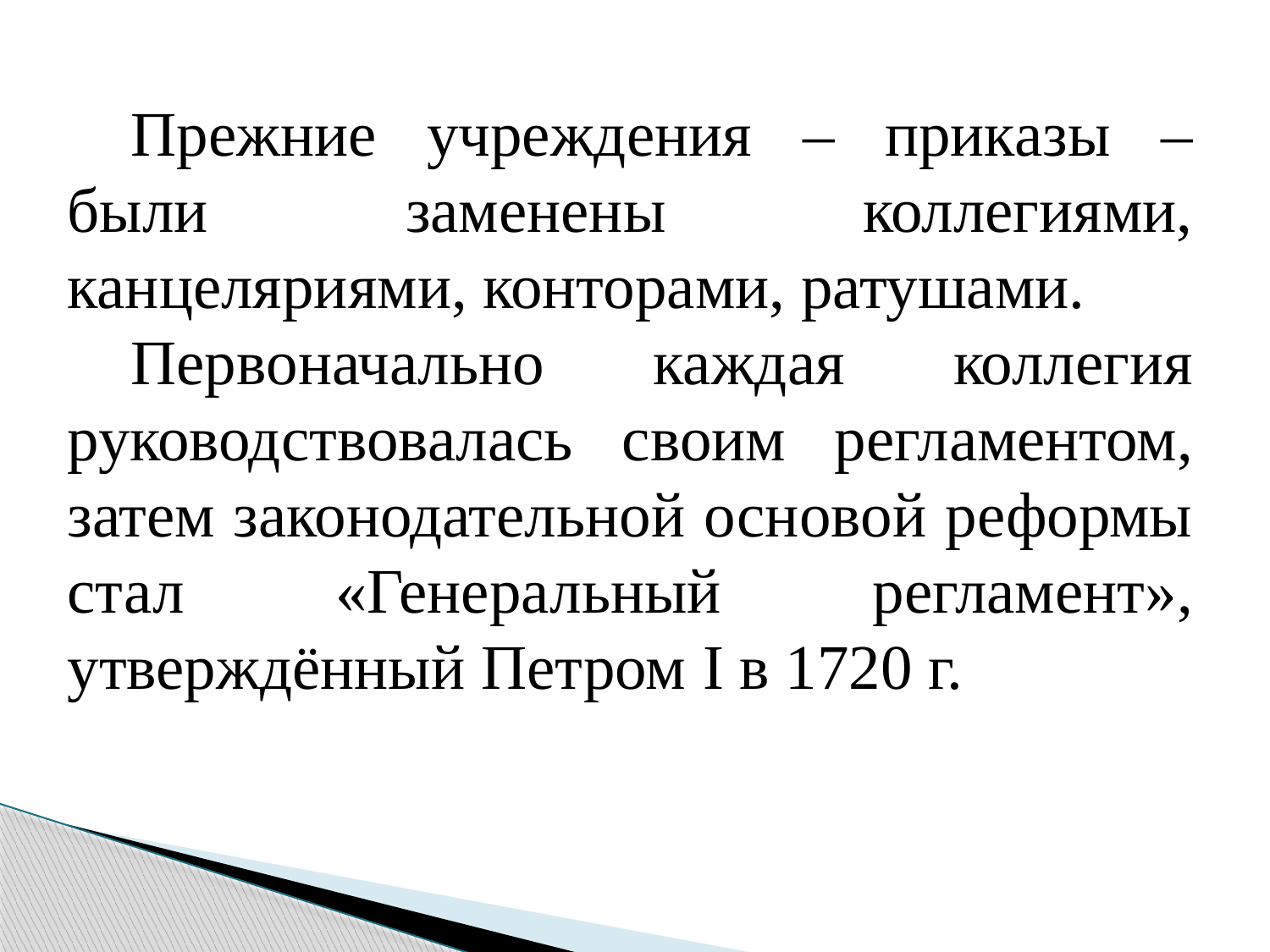

Прежние учреждения – приказы – были заменены коллегиями, канцеляриями, конторами, ратушами.
Первоначально каждая коллегия руководствовалась своим регламентом, затем законодательной основой реформы стал «Генеральный регламент», утверждённый Петром I в 1720 г.